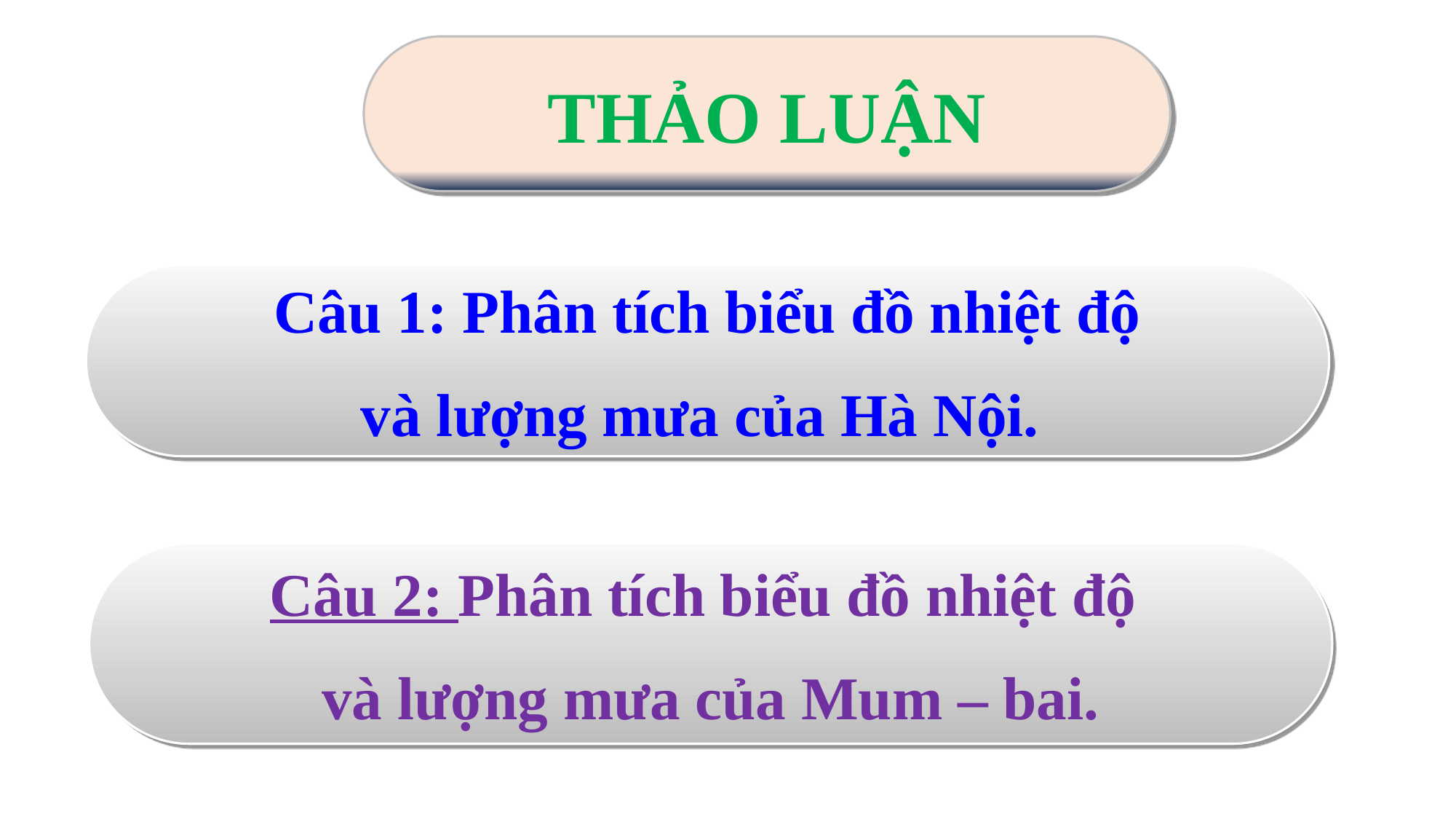

THẢO LUẬN

Câu 1: Phân tích biểu đồ nhiệt độ
và lượng mưa của Hà Nội.
Câu 2: Phân tích biểu đồ nhiệt độ
và lượng mưa của Mum – bai.